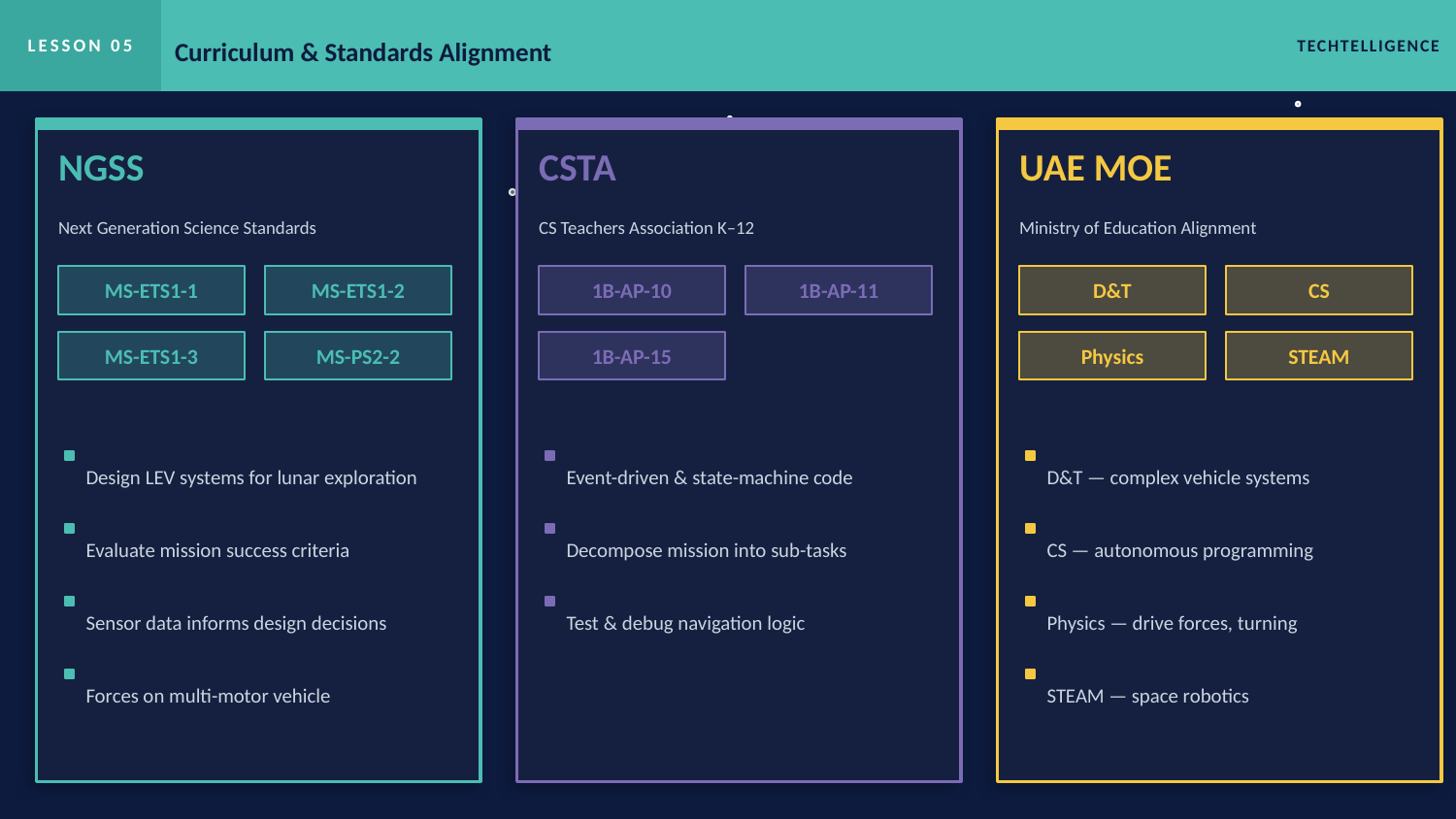

LESSON 05
Curriculum & Standards Alignment
TECHTELLIGENCE

NGSS
CSTA
UAE MOE

Next Generation Science Standards
CS Teachers Association K–12
Ministry of Education Alignment

MS-ETS1-1

MS-ETS1-2

1B-AP-10

1B-AP-11

D&T

CS

MS-ETS1-3

MS-PS2-2

1B-AP-15

Physics

STEAM
Design LEV systems for lunar exploration
Event-driven & state-machine code
D&T — complex vehicle systems

Evaluate mission success criteria
Decompose mission into sub-tasks
CS — autonomous programming

Sensor data informs design decisions
Test & debug navigation logic
Physics — drive forces, turning

Forces on multi-motor vehicle
STEAM — space robotics